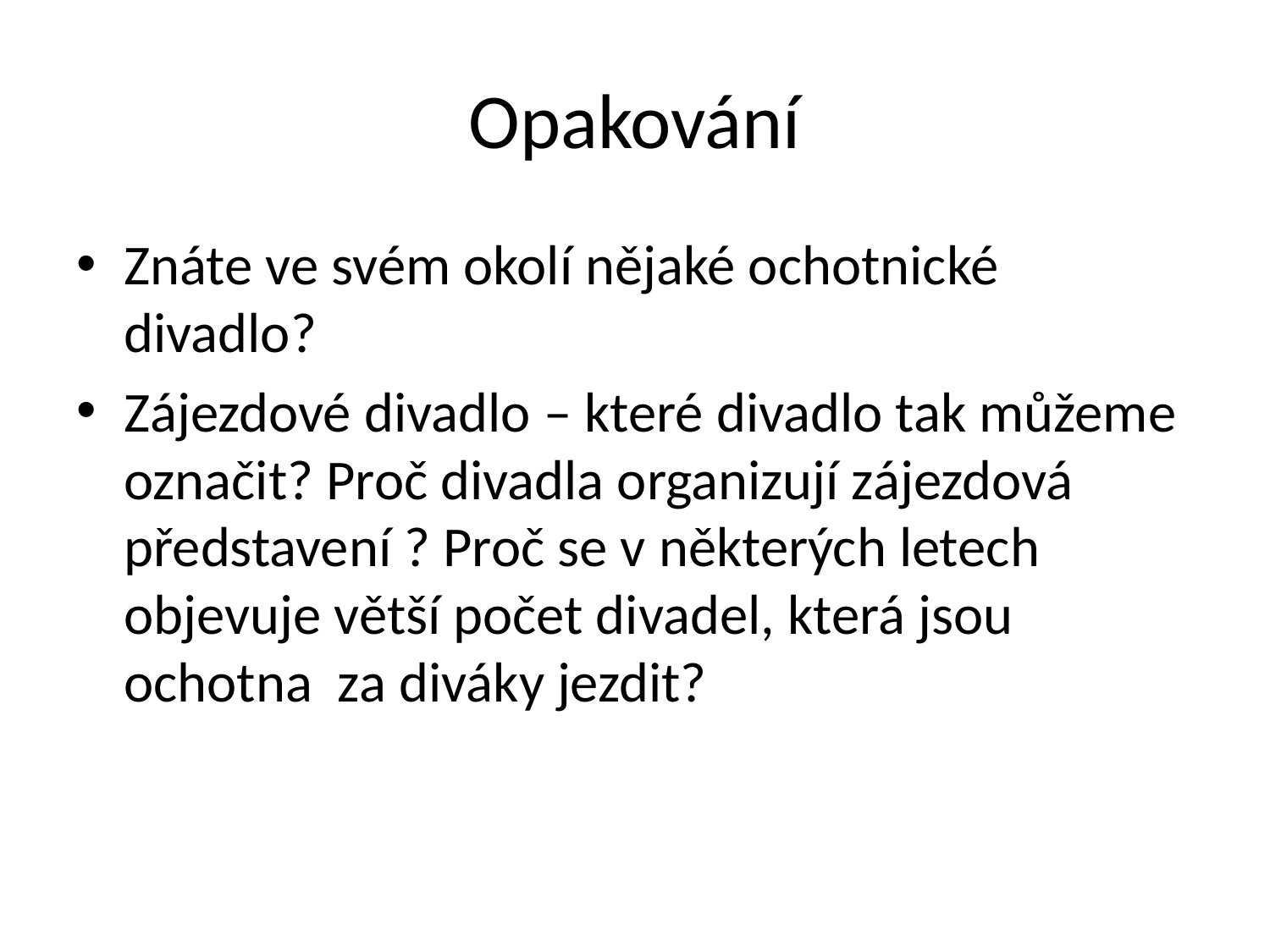

# Opakování
Znáte ve svém okolí nějaké ochotnické divadlo?
Zájezdové divadlo – které divadlo tak můžeme označit? Proč divadla organizují zájezdová představení ? Proč se v některých letech objevuje větší počet divadel, která jsou ochotna  za diváky jezdit?